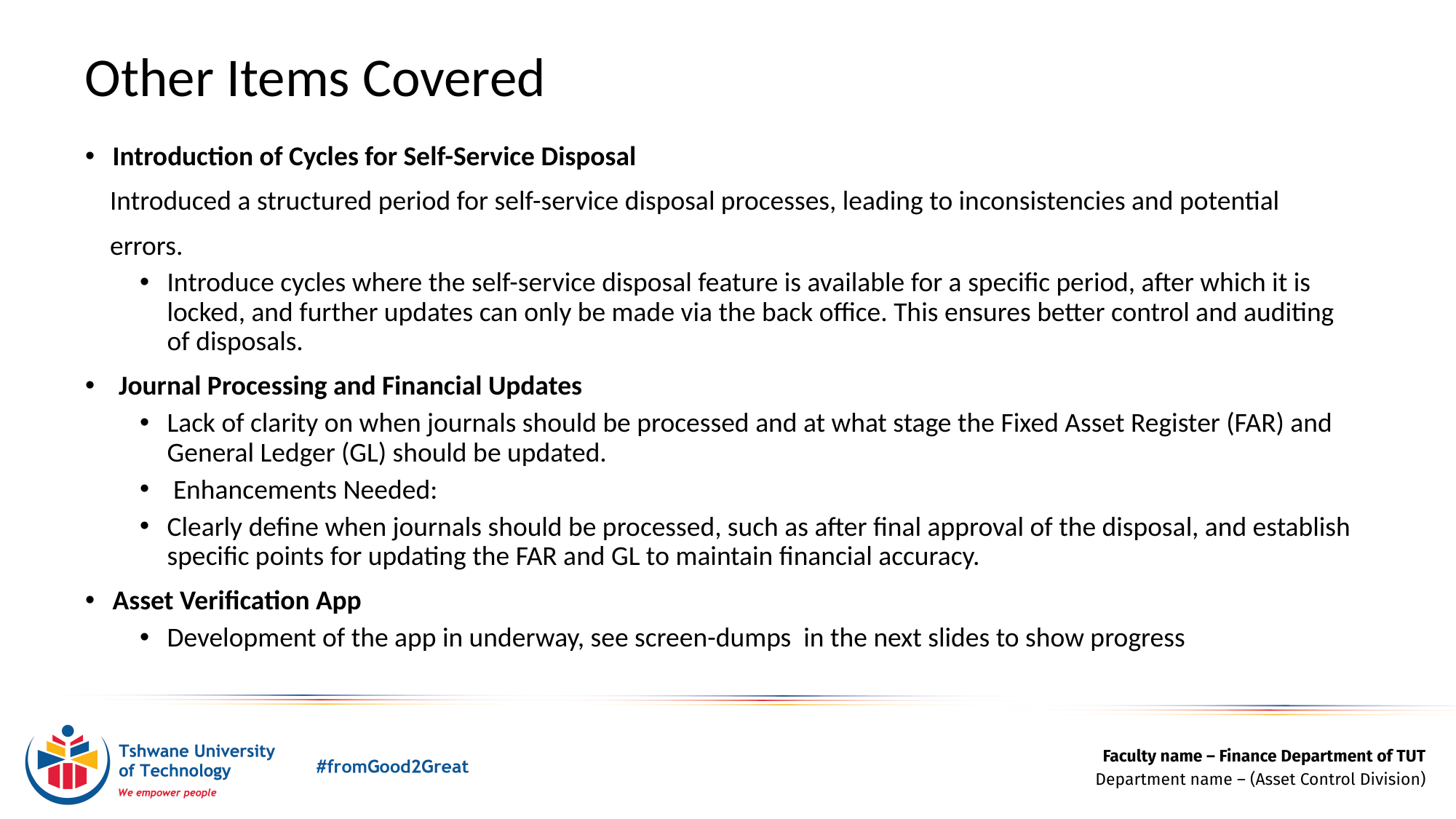

Other Items Covered
Introduction of Cycles for Self-Service Disposal
    Introduced a structured period for self-service disposal processes, leading to inconsistencies and potential
    errors.
Introduce cycles where the self-service disposal feature is available for a specific period, after which it is locked, and further updates can only be made via the back office. This ensures better control and auditing of disposals.
 Journal Processing and Financial Updates
Lack of clarity on when journals should be processed and at what stage the Fixed Asset Register (FAR) and General Ledger (GL) should be updated.
 Enhancements Needed:
Clearly define when journals should be processed, such as after final approval of the disposal, and establish specific points for updating the FAR and GL to maintain financial accuracy.
Asset Verification App
Development of the app in underway, see screen-dumps  in the next slides to show progress